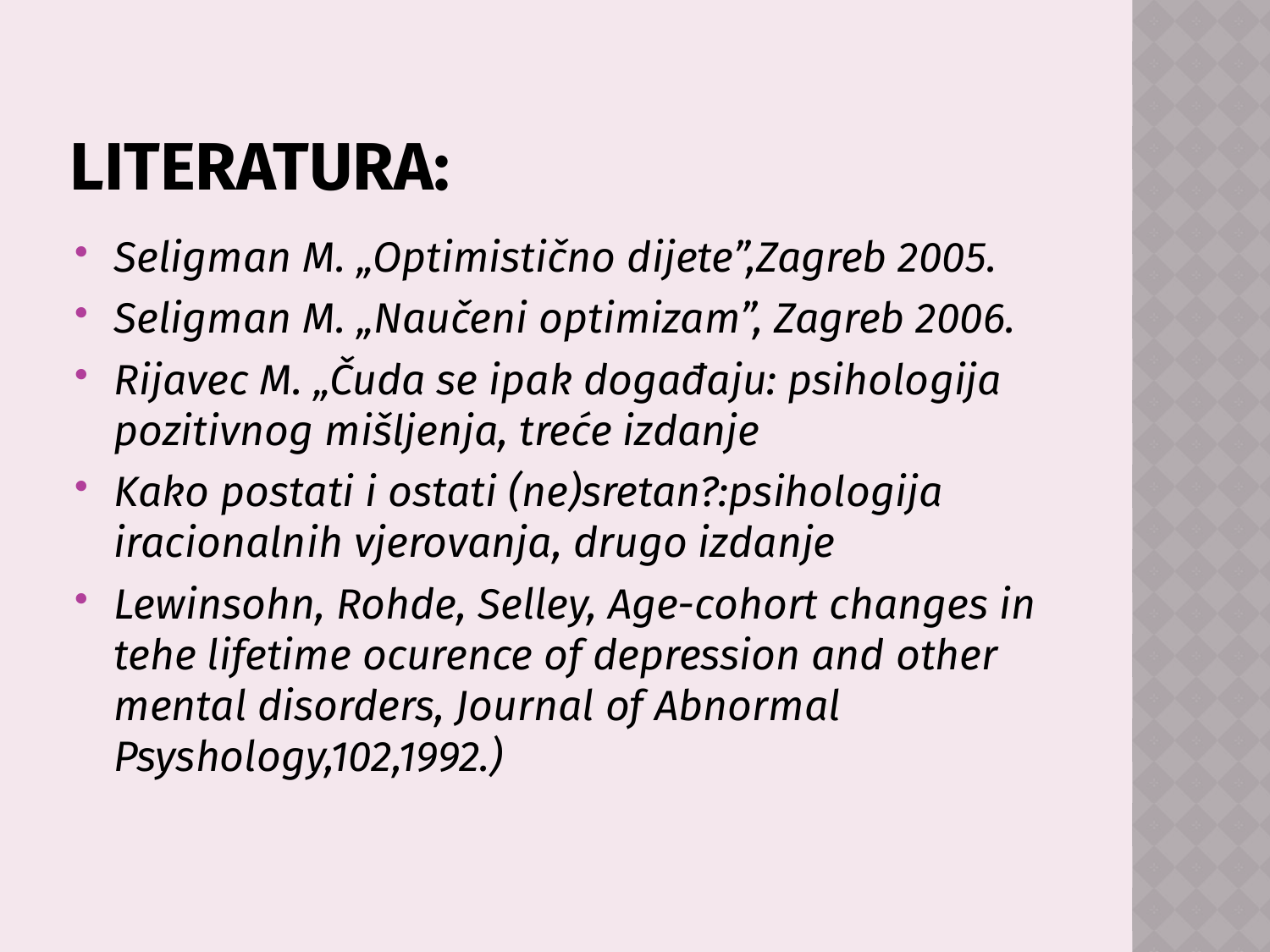

# LITERATURA:
Seligman M. „Optimistično dijete”,Zagreb 2005.
Seligman M. „Naučeni optimizam”, Zagreb 2006.
Rijavec M. „Čuda se ipak događaju: psihologija pozitivnog mišljenja, treće izdanje
Kako postati i ostati (ne)sretan?:psihologija iracionalnih vjerovanja, drugo izdanje
Lewinsohn, Rohde, Selley, Age-cohort changes in tehe lifetime ocurence of depression and other mental disorders, Journal of Abnormal Psyshology,102,1992.)